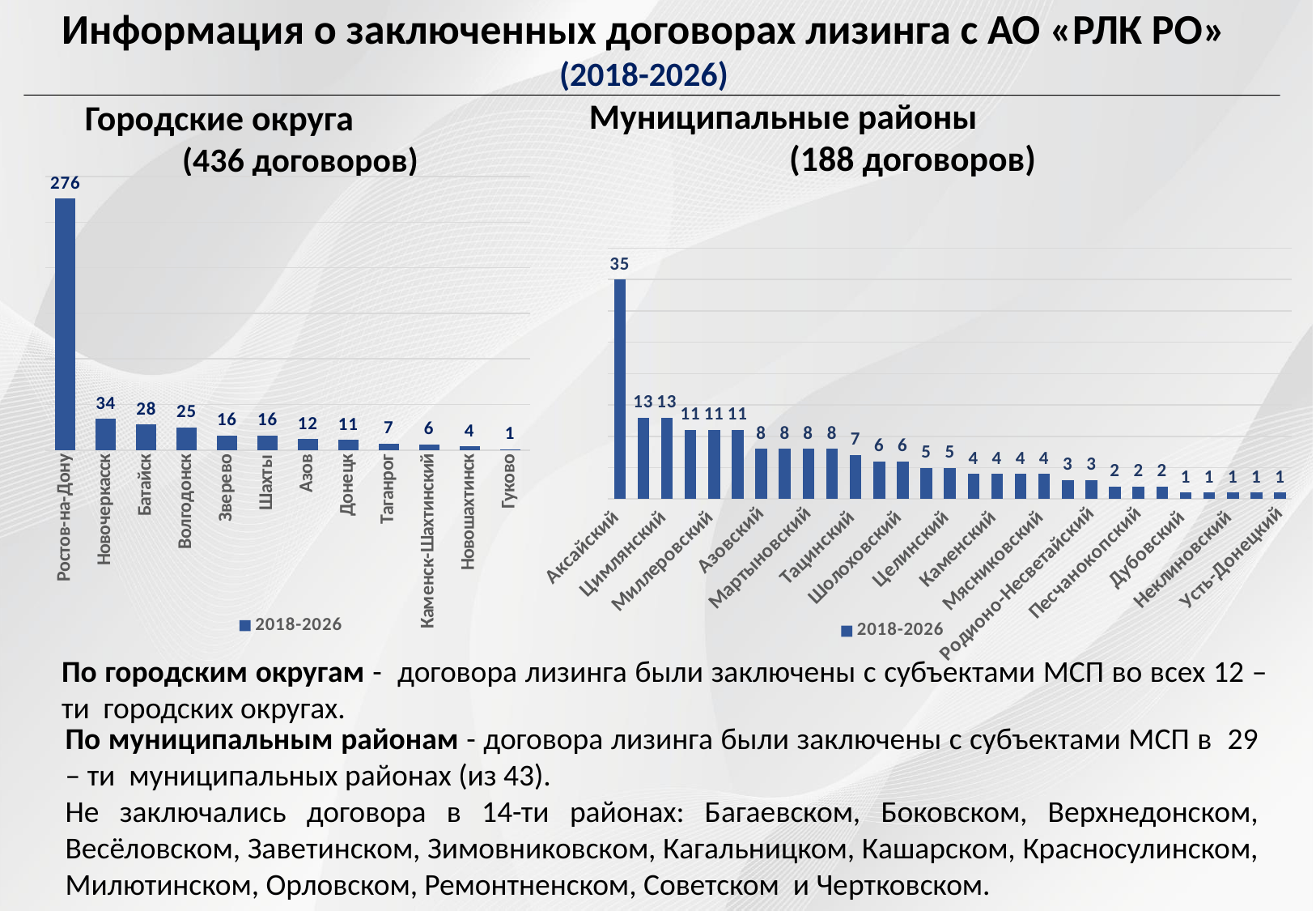

Информация о заключенных договорах лизинга с АО «РЛК РО» (2018-2026)

Муниципальные районы                                  (188 договоров)
Городские округа                     (436 договоров)

[unsupported chart]

[unsupported chart]

По городским округам -  договора лизинга были заключены с субъектами МСП во всех 12 – ти  городских округах.
По муниципальным районам - договора лизинга были заключены с субъектами МСП в  29 – ти  муниципальных районах (из 43).
Не заключались договора в 14-ти районах: Багаевском, Боковском, Верхнедонском, Весёловском, Заветинском, Зимовниковском, Кагальницком, Кашарском, Красносулинском, Милютинском, Орловском, Ремонтненском, Советском  и Чертковском.